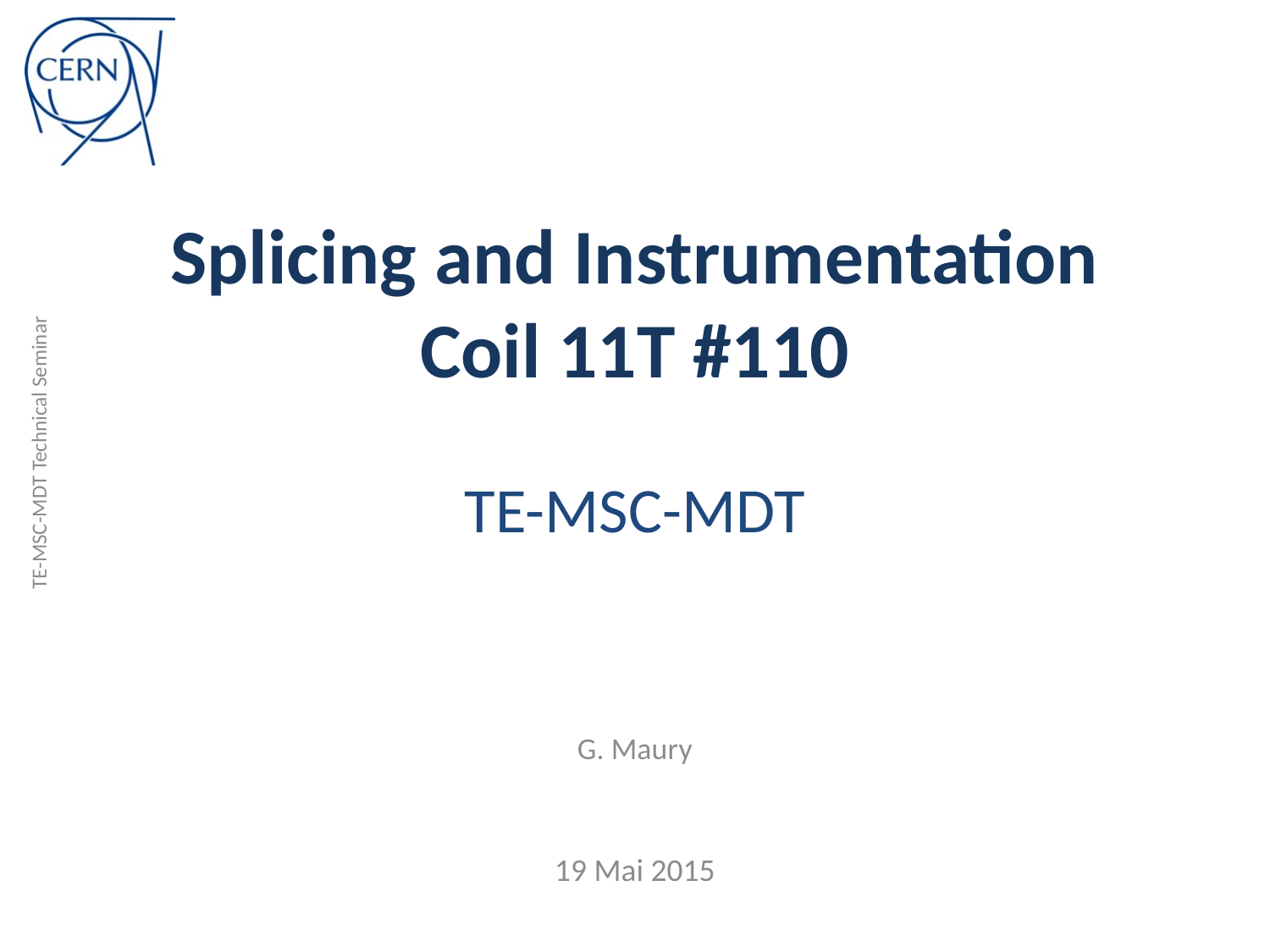

Splicing and Instrumentation
Coil 11T #110
TE-MSC-MDT

G. Maury

19 Mai 2015